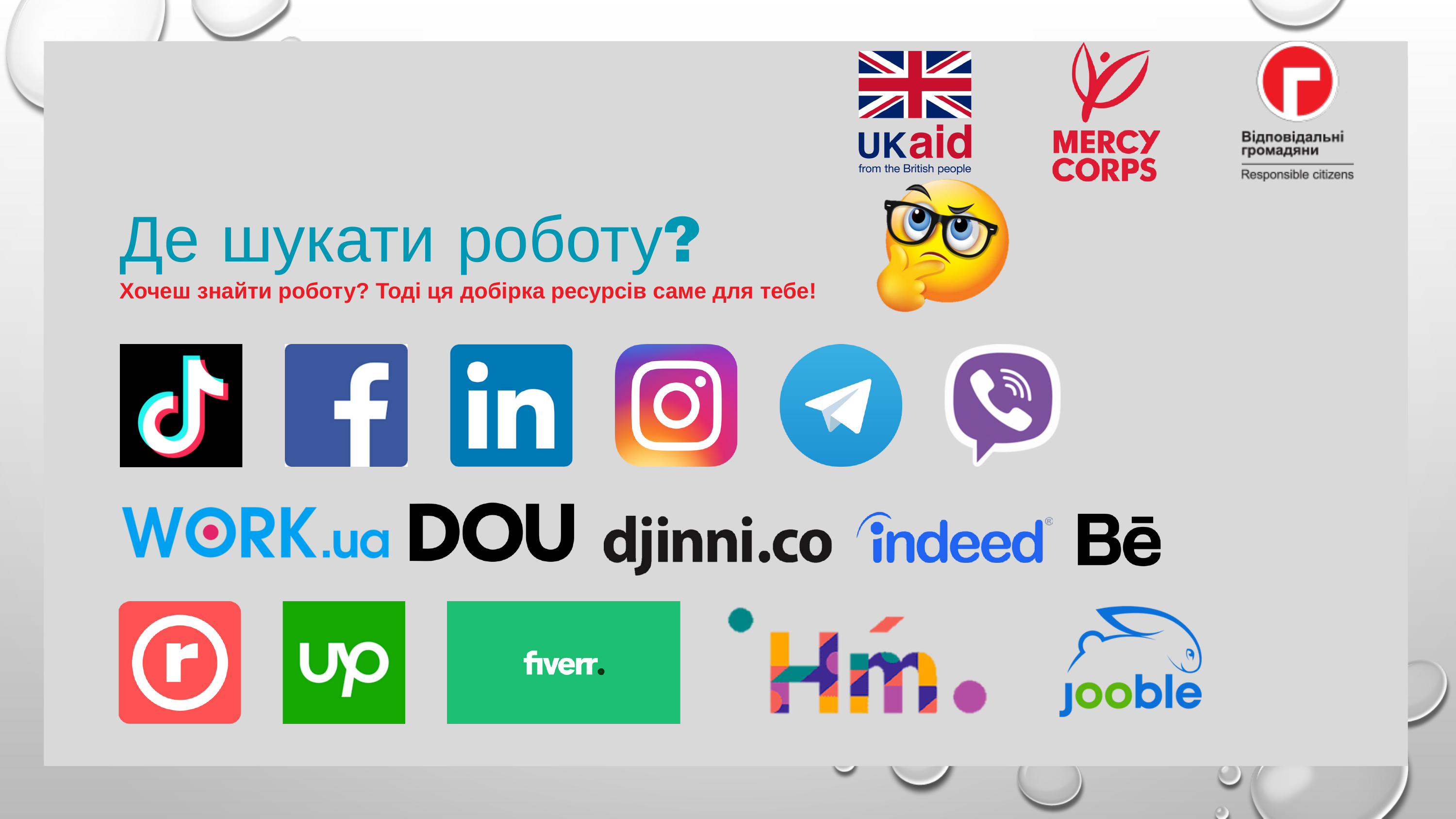

Де шукати роботу?
Хочеш знайти роботу? Тоді ця добірка ресурсів саме для тебе!